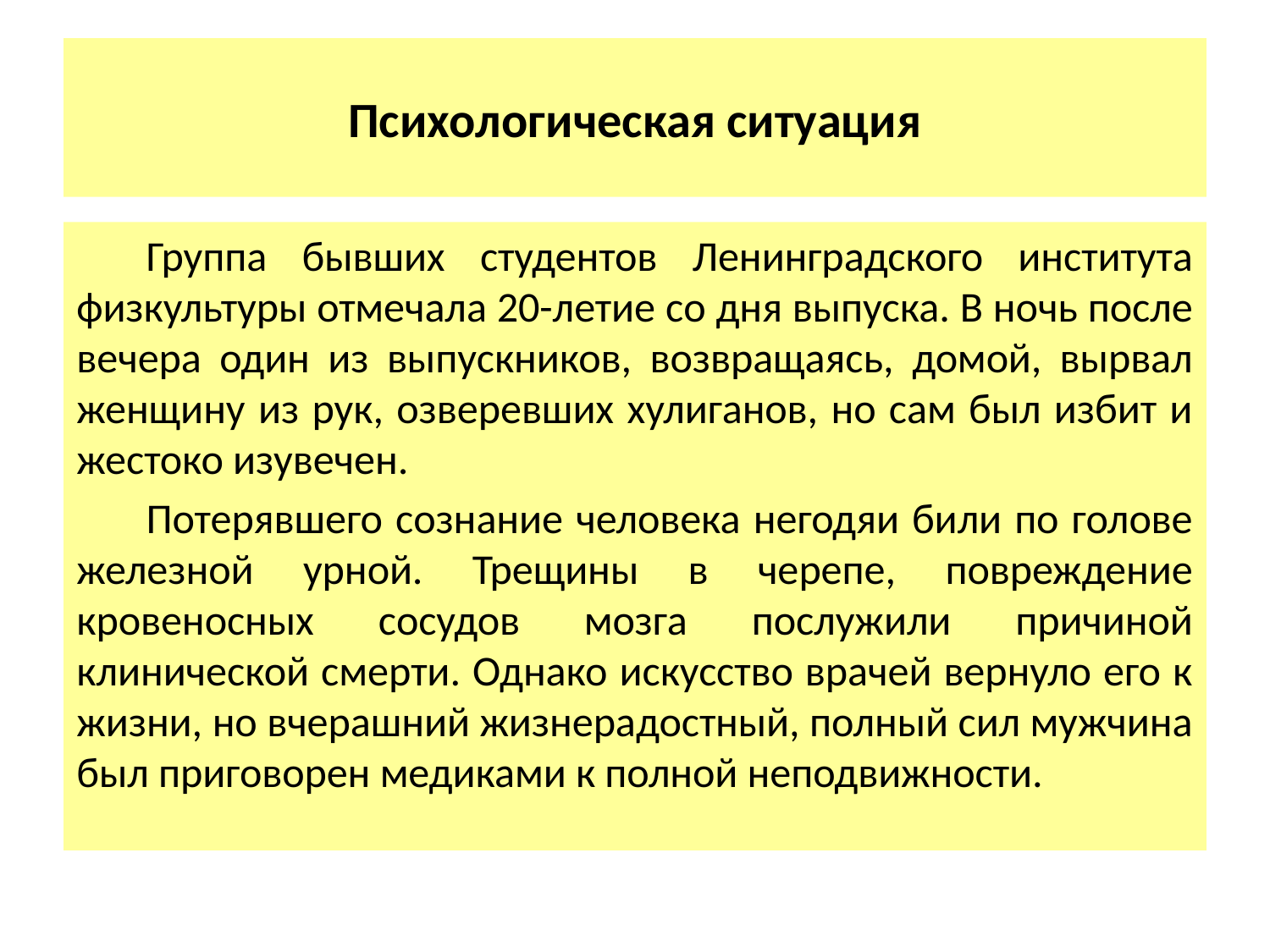

# Психологическая ситуация
Группа бывших студентов Ленинградского института физкультуры отмечала 20-летие со дня выпуска. В ночь после вечера один из выпускников, возвращаясь, домой, вырвал женщину из рук, озверевших хулиганов, но сам был избит и жестоко изувечен.
Потерявшего сознание человека негодяи били по голове железной урной. Трещины в черепе, повреждение кровеносных сосудов мозга послужили причиной клинической смерти. Однако искусство врачей вернуло его к жизни, но вчерашний жизнерадостный, полный сил мужчина был приговорен медиками к полной неподвижности.